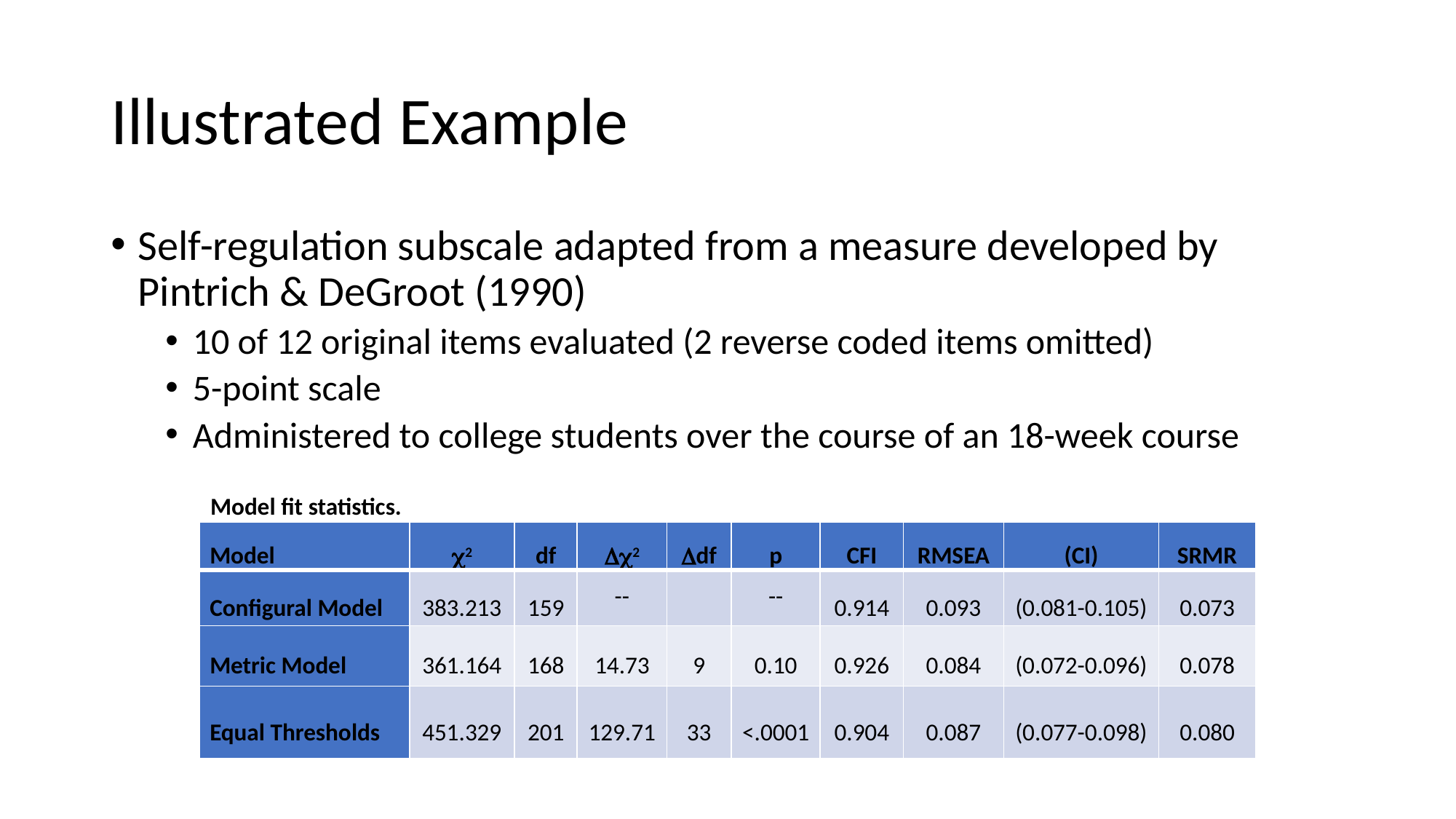

# Illustrated Example
Self-regulation subscale adapted from a measure developed by Pintrich & DeGroot (1990)
10 of 12 original items evaluated (2 reverse coded items omitted)
5-point scale
Administered to college students over the course of an 18-week course

Model fit statistics.
| Model | χ2 | df | Δχ2 | Δdf | p | CFI | RMSEA | (CI) | SRMR |
| --- | --- | --- | --- | --- | --- | --- | --- | --- | --- |
| Configural Model | 383.213 | 159 | -- |  | -- | 0.914 | 0.093 | (0.081-0.105) | 0.073 |
| Metric Model | 361.164 | 168 | 14.73 | 9 | 0.10 | 0.926 | 0.084 | (0.072-0.096) | 0.078 |
| Equal Thresholds | 451.329 | 201 | 129.71 | 33 | <.0001 | 0.904 | 0.087 | (0.077-0.098) | 0.080 |